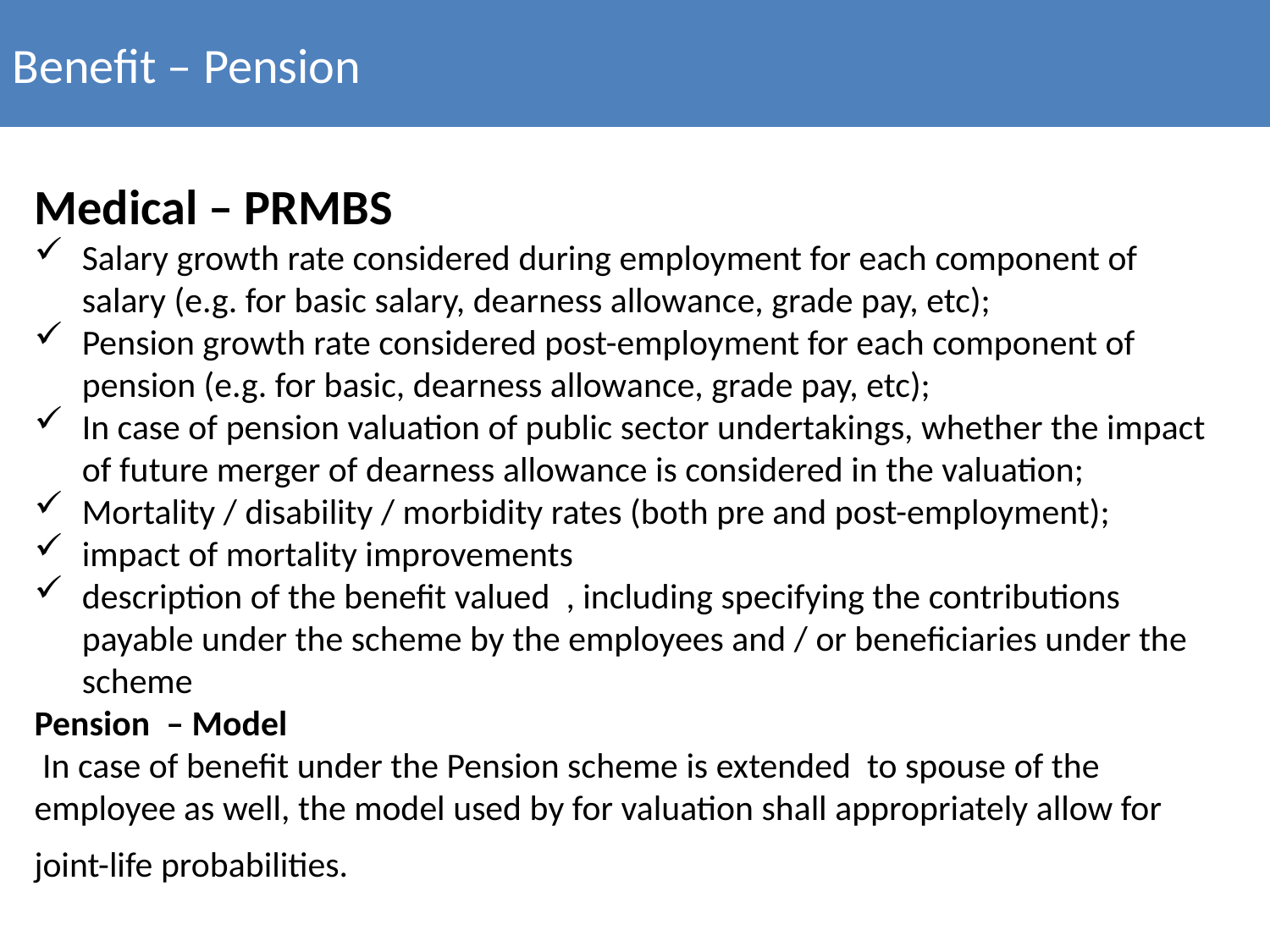

Benefit – Pension
Medical – PRMBS
Salary growth rate considered during employment for each component of salary (e.g. for basic salary, dearness allowance, grade pay, etc);
Pension growth rate considered post-employment for each component of pension (e.g. for basic, dearness allowance, grade pay, etc);
In case of pension valuation of public sector undertakings, whether the impact of future merger of dearness allowance is considered in the valuation;
Mortality / disability / morbidity rates (both pre and post-employment);
impact of mortality improvements
description of the benefit valued  , including specifying the contributions payable under the scheme by the employees and / or beneficiaries under the scheme
Pension  – Model
 In case of benefit under the Pension scheme is extended  to spouse of the employee as well, the model used by for valuation shall appropriately allow for joint-life probabilities.